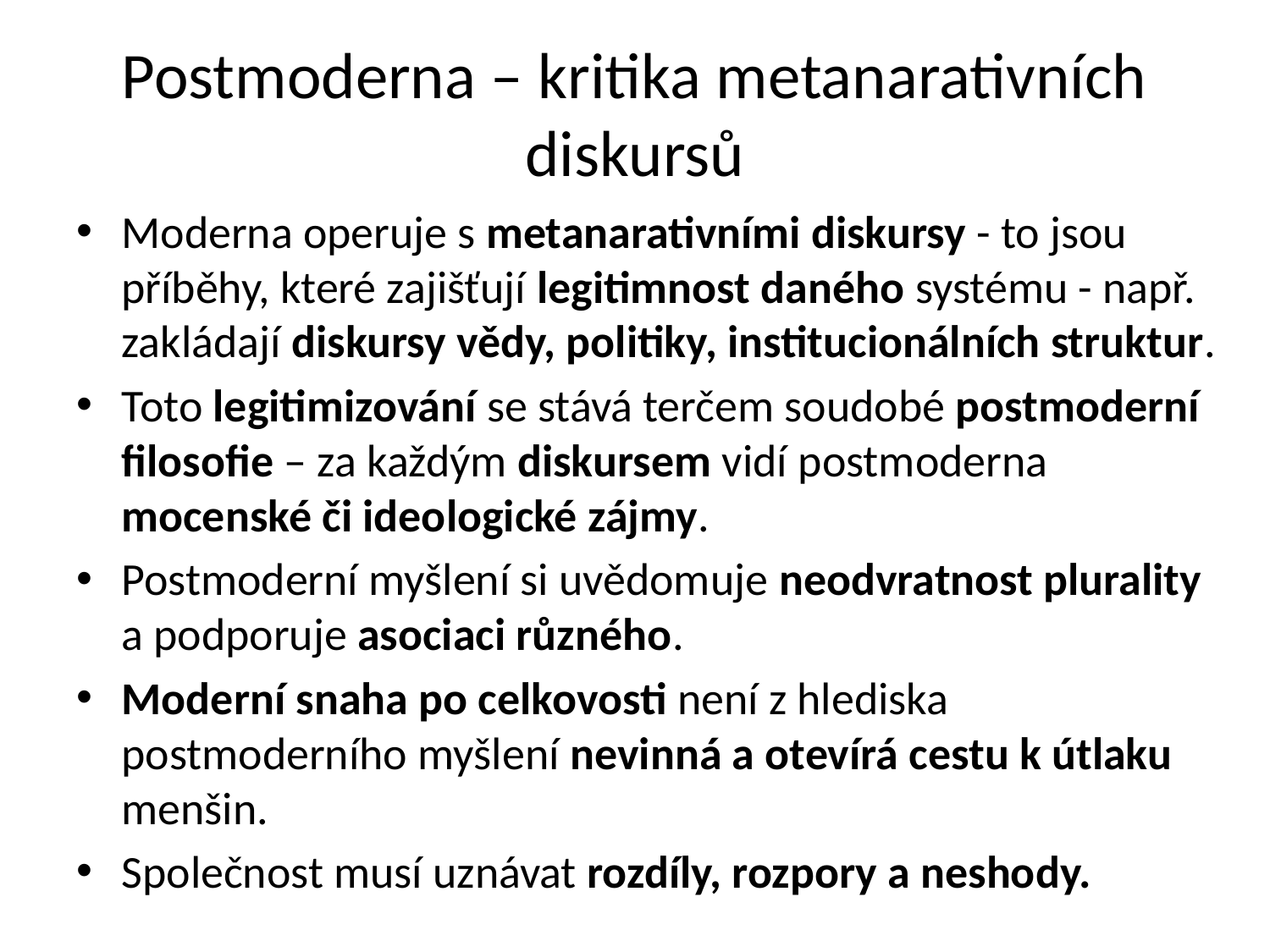

# Postmoderna – kritika metanarativních diskursů
Moderna operuje s metanarativními diskursy - to jsou příběhy, které zajišťují legitimnost daného systému - např. zakládají diskursy vědy, politiky, institucionálních struktur.
Toto legitimizování se stává terčem soudobé postmoderní filosofie – za každým diskursem vidí postmoderna mocenské či ideologické zájmy.
Postmoderní myšlení si uvědomuje neodvratnost plurality a podporuje asociaci různého.
Moderní snaha po celkovosti není z hlediska postmoderního myšlení nevinná a otevírá cestu k útlaku menšin.
Společnost musí uznávat rozdíly, rozpory a neshody.